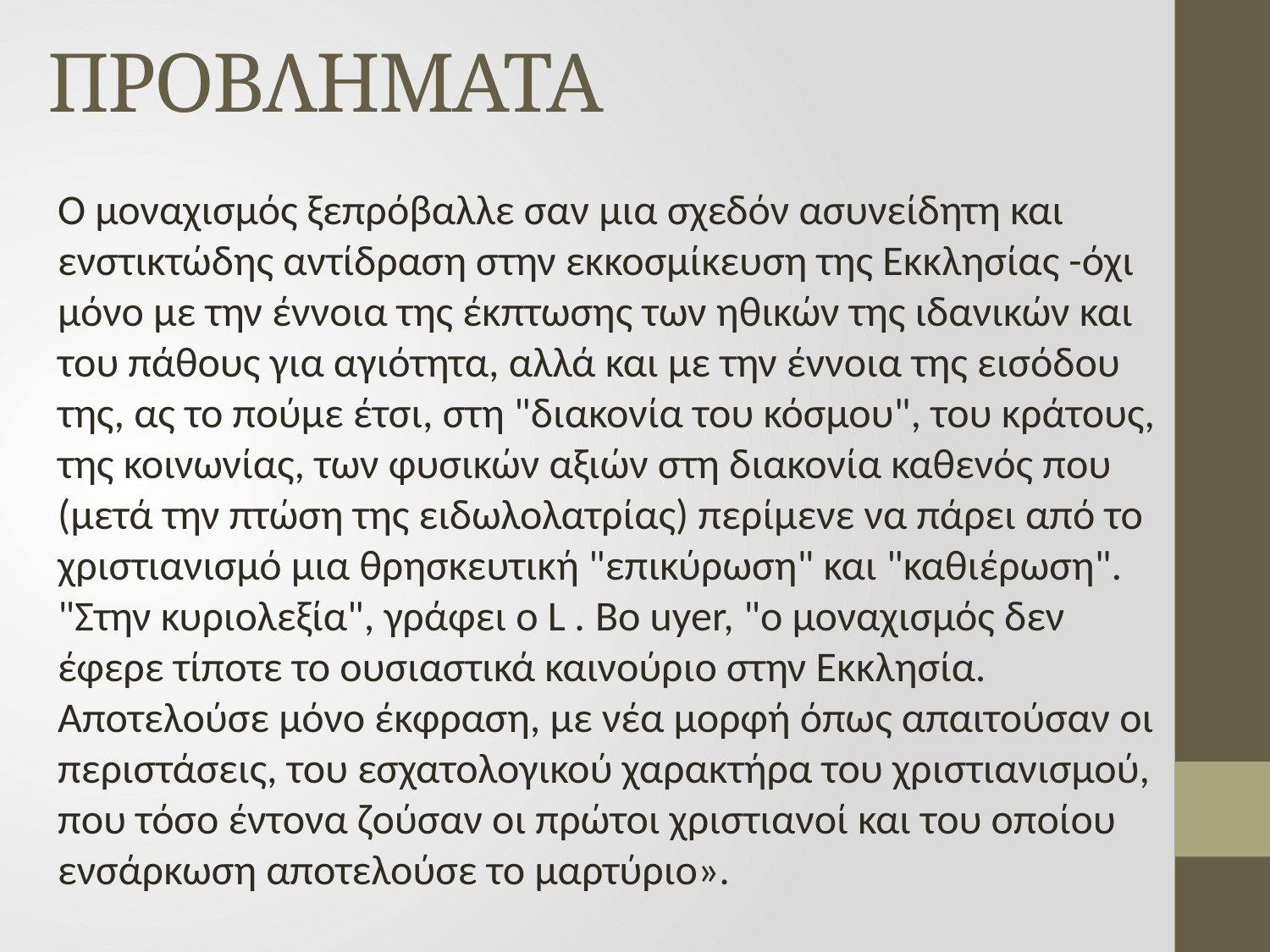

# ΠΡΟΒΛΗΜΑΤΑ
Ο μοναχισμός ξεπρόβαλλε σαν μια σχεδόν ασυνείδητη και ενστικτώδης αντίδραση στην εκκοσμίκευση της Εκκλησίας -όχι μόνο με την έννοια της έκπτωσης των ηθικών της ιδανικών και του πάθους για αγιότητα, αλλά και με την έννοια της εισόδου της, ας το πούμε έτσι, στη "διακονία του κόσμου", του κράτους, της κοινωνίας, των φυσικών αξιών στη διακονία καθενός που (μετά την πτώση της ειδωλολατρίας) περίμενε να πάρει από το χριστιανισμό μια θρησκευτική "επικύρωση" και "καθιέρωση". "Στην κυριολεξία", γράφει ο L . Βο uyer, "ο μοναχισμός δεν έφερε τίποτε το ουσιαστικά καινούριο στην Εκκλησία. Αποτελούσε μόνο έκφραση, με νέα μορφή όπως απαιτούσαν οι περιστάσεις, του εσχατολογικού χαρακτήρα του χριστιανισμού, που τόσο έντονα ζούσαν οι πρώτοι χριστιανοί και του οποίου ενσάρκωση αποτελούσε το μαρτύριο».